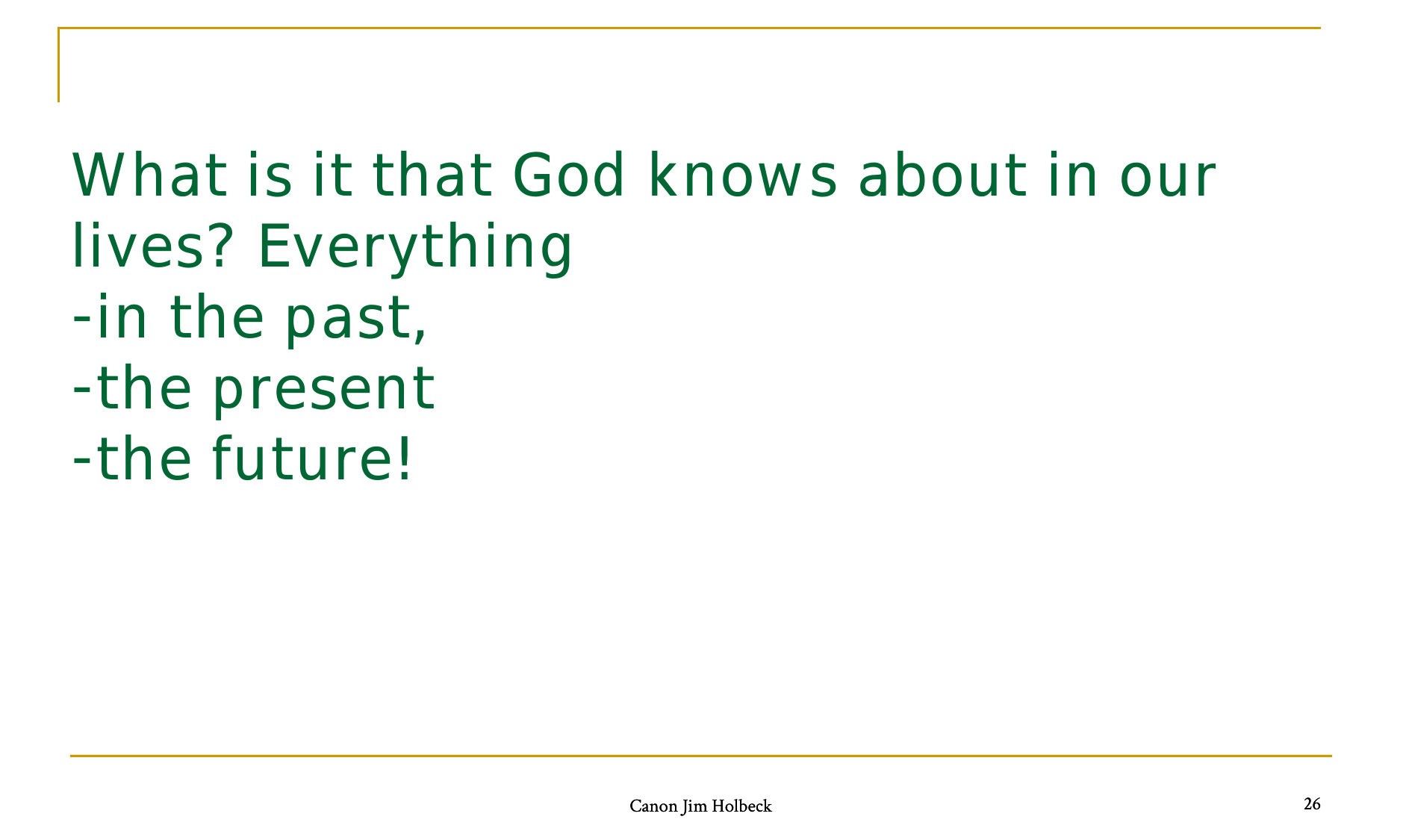

What is it that God knows about in our lives? Everything
-in the past,
-the present
-the future!
26
26
Canon Jim Holbeck
Canon Jim Holbeck